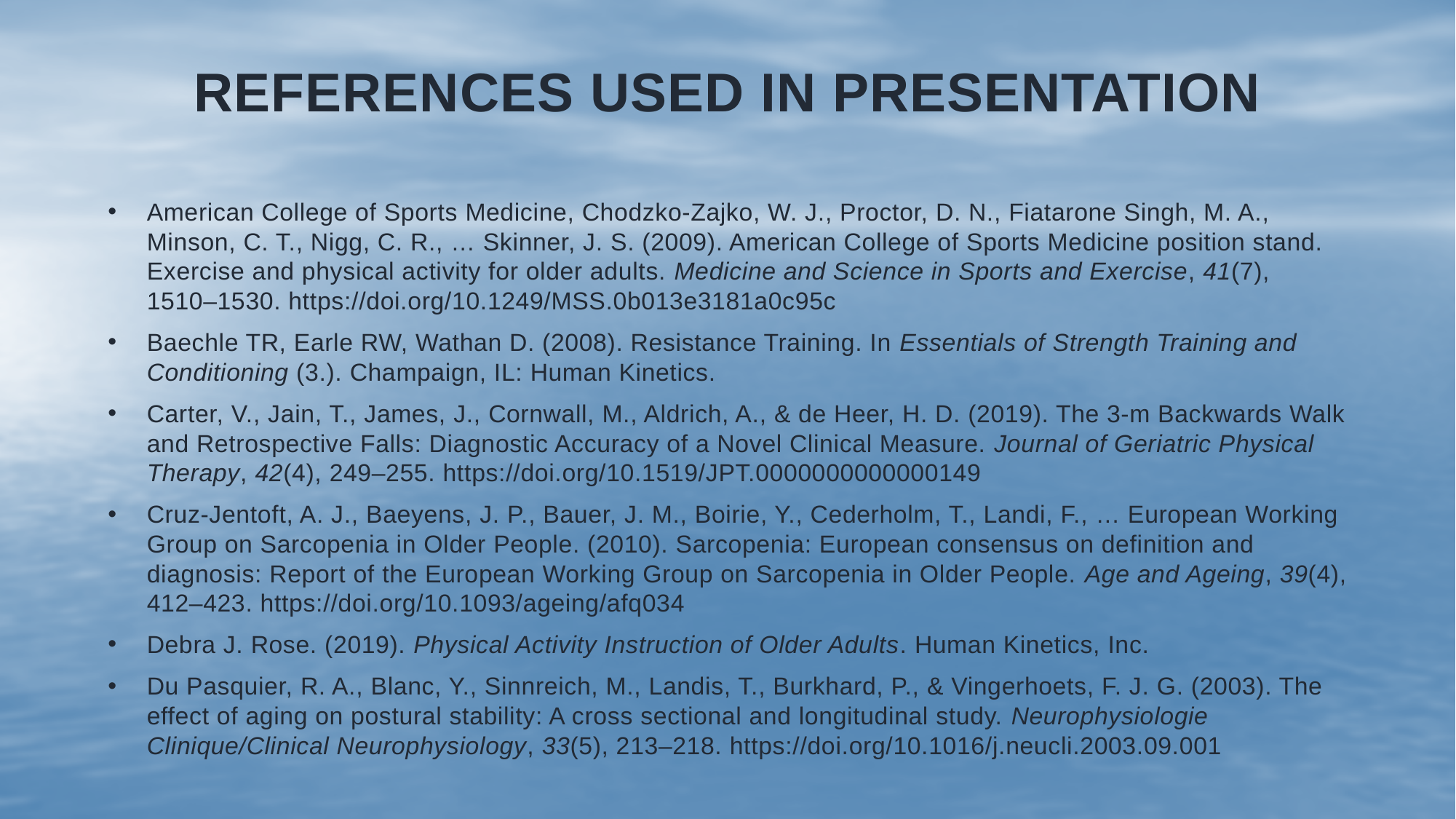

# References used in presentation
American College of Sports Medicine, Chodzko-Zajko, W. J., Proctor, D. N., Fiatarone Singh, M. A., Minson, C. T., Nigg, C. R., … Skinner, J. S. (2009). American College of Sports Medicine position stand. Exercise and physical activity for older adults. Medicine and Science in Sports and Exercise, 41(7), 1510–1530. https://doi.org/10.1249/MSS.0b013e3181a0c95c
Baechle TR, Earle RW, Wathan D. (2008). Resistance Training. In Essentials of Strength Training and Conditioning (3.). Champaign, IL: Human Kinetics.
Carter, V., Jain, T., James, J., Cornwall, M., Aldrich, A., & de Heer, H. D. (2019). The 3-m Backwards Walk and Retrospective Falls: Diagnostic Accuracy of a Novel Clinical Measure. Journal of Geriatric Physical Therapy, 42(4), 249–255. https://doi.org/10.1519/JPT.0000000000000149
Cruz-Jentoft, A. J., Baeyens, J. P., Bauer, J. M., Boirie, Y., Cederholm, T., Landi, F., … European Working Group on Sarcopenia in Older People. (2010). Sarcopenia: European consensus on definition and diagnosis: Report of the European Working Group on Sarcopenia in Older People. Age and Ageing, 39(4), 412–423. https://doi.org/10.1093/ageing/afq034
Debra J. Rose. (2019). Physical Activity Instruction of Older Adults. Human Kinetics, Inc.
Du Pasquier, R. A., Blanc, Y., Sinnreich, M., Landis, T., Burkhard, P., & Vingerhoets, F. J. G. (2003). The effect of aging on postural stability: A cross sectional and longitudinal study. Neurophysiologie Clinique/Clinical Neurophysiology, 33(5), 213–218. https://doi.org/10.1016/j.neucli.2003.09.001